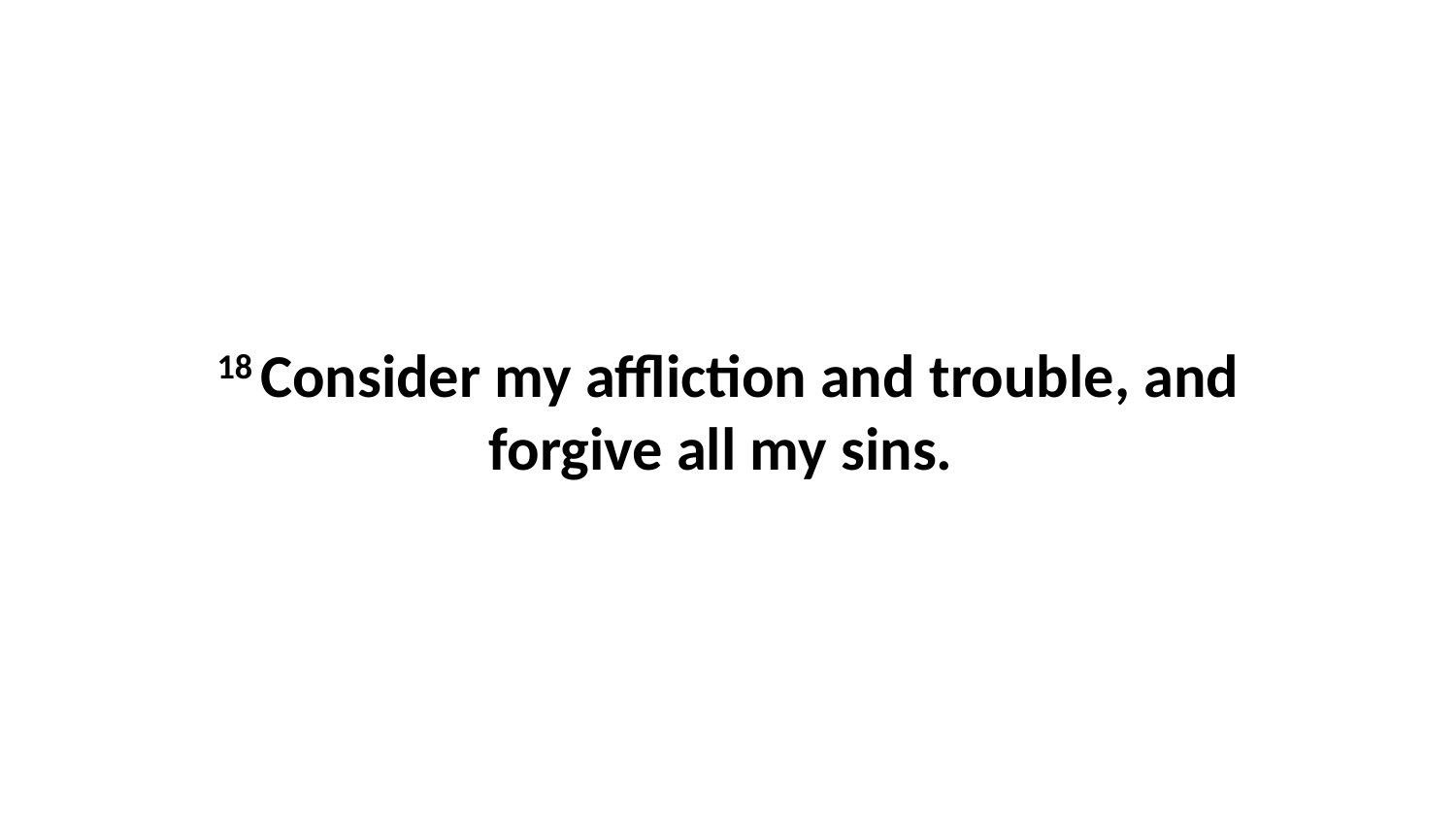

18 Consider my affliction and trouble, and forgive all my sins.